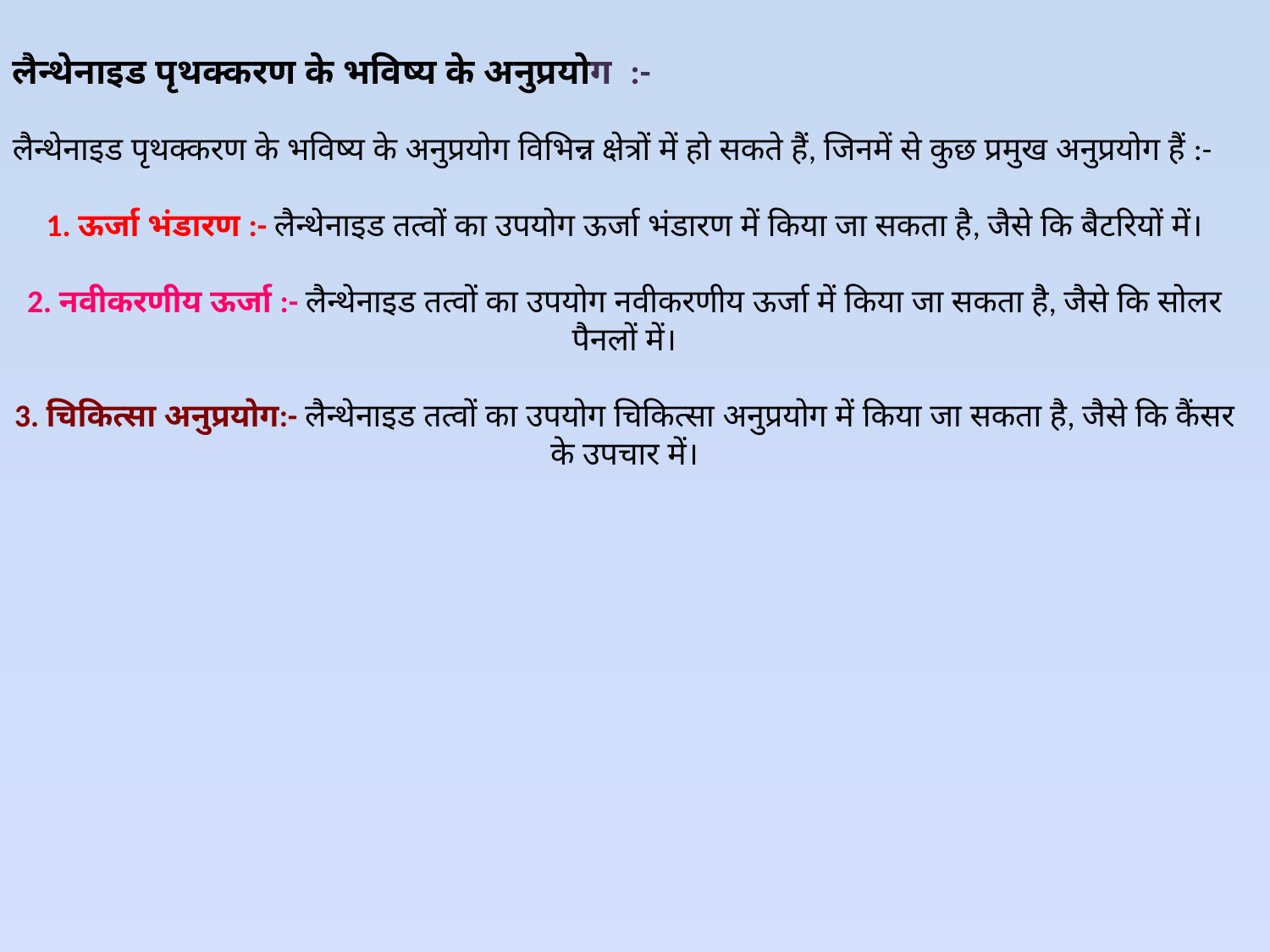

लैन्थेनाइड पृथक्करण के भविष्य के अनुप्रयोग  :-

लैन्थेनाइड पृथक्करण के भविष्य के अनुप्रयोग विभिन्न क्षेत्रों में हो सकते हैं, जिनमें से कुछ प्रमुख अनुप्रयोग हैं :-

1. ऊर्जा भंडारण :- लैन्थेनाइड तत्वों का उपयोग ऊर्जा भंडारण में किया जा सकता है, जैसे कि बैटरियों में।

2. नवीकरणीय ऊर्जा :- लैन्थेनाइड तत्वों का उपयोग नवीकरणीय ऊर्जा में किया जा सकता है, जैसे कि सोलर पैनलों में।

3. चिकित्सा अनुप्रयोग:- लैन्थेनाइड तत्वों का उपयोग चिकित्सा अनुप्रयोग में किया जा सकता है, जैसे कि कैंसर के उपचार में।